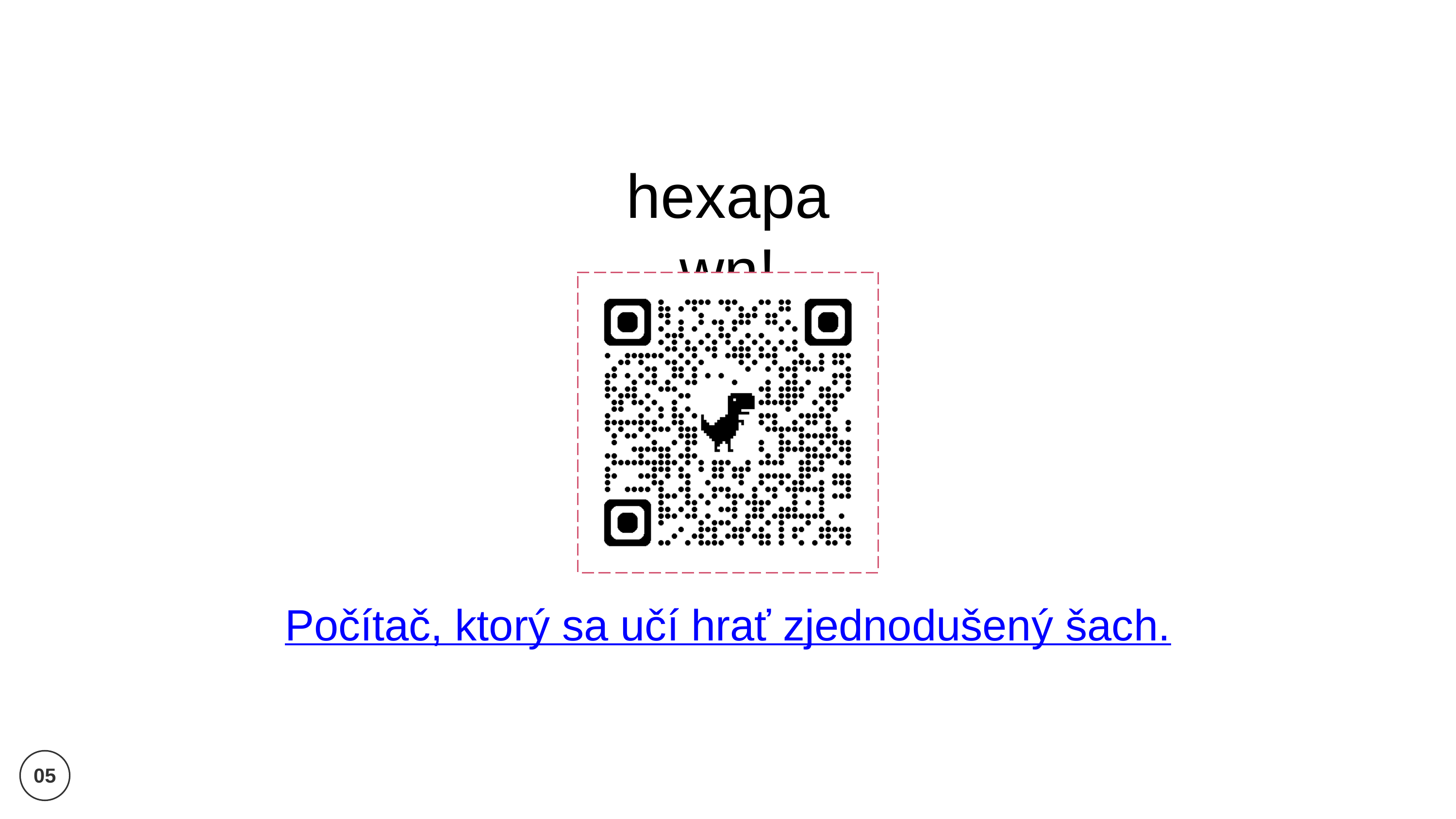

hexapawn!

Počítač, ktorý sa učí hrať zjednodušený šach.

05